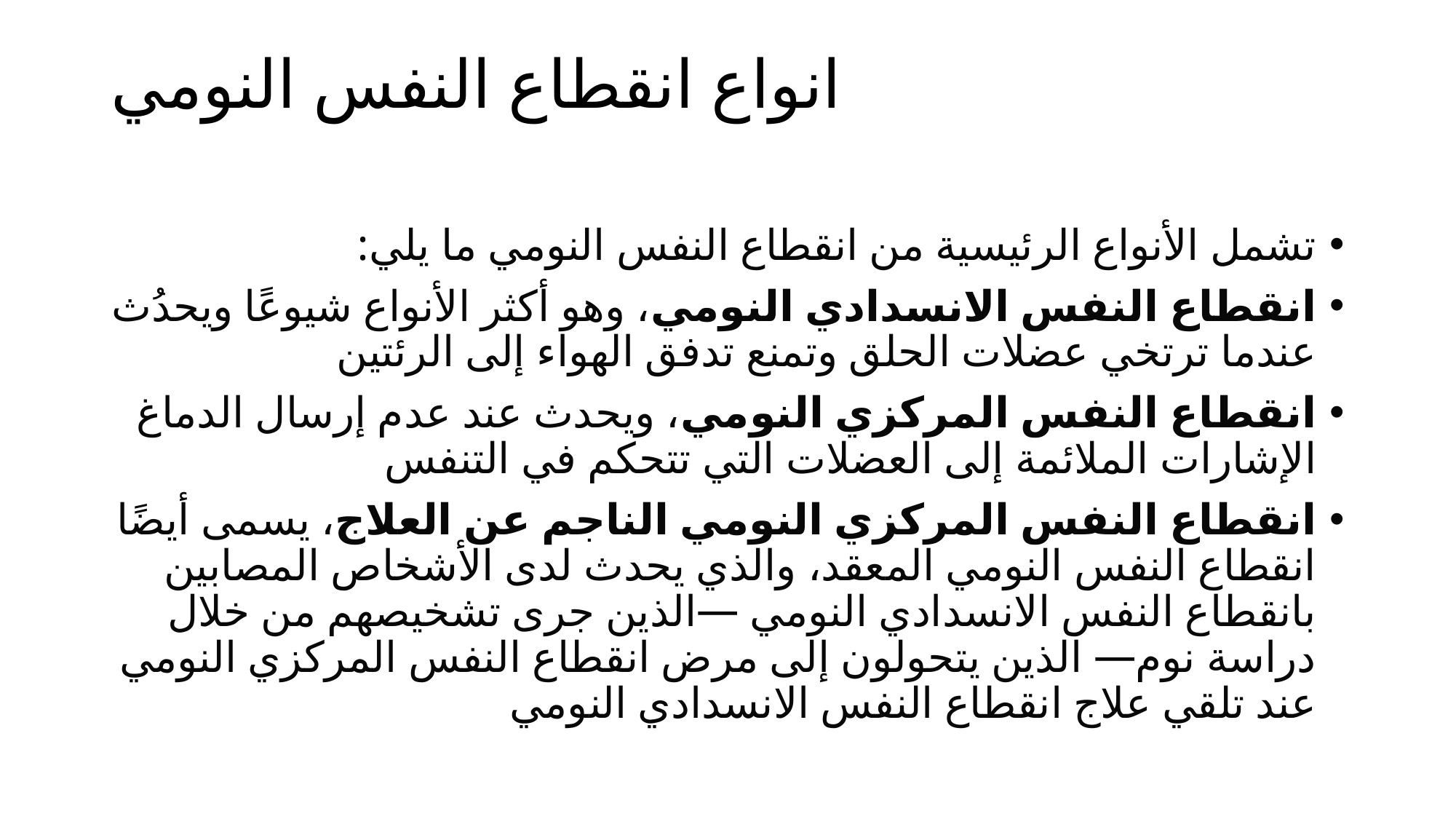

# انواع انقطاع النفس النومي
تشمل الأنواع الرئيسية من انقطاع النفس النومي ما يلي:
انقطاع النفس الانسدادي النومي، وهو أكثر الأنواع شيوعًا ويحدُث عندما ترتخي عضلات الحلق وتمنع تدفق الهواء إلى الرئتين
انقطاع النفس المركزي النومي، ويحدث عند عدم إرسال الدماغ الإشارات الملائمة إلى العضلات التي تتحكم في التنفس
انقطاع النفس المركزي النومي الناجم عن العلاج، يسمى أيضًا انقطاع النفس النومي المعقد، والذي يحدث لدى الأشخاص المصابين بانقطاع النفس الانسدادي النومي —الذين جرى تشخيصهم من خلال دراسة نوم— الذين يتحولون إلى مرض انقطاع النفس المركزي النومي عند تلقي علاج انقطاع النفس الانسدادي النومي